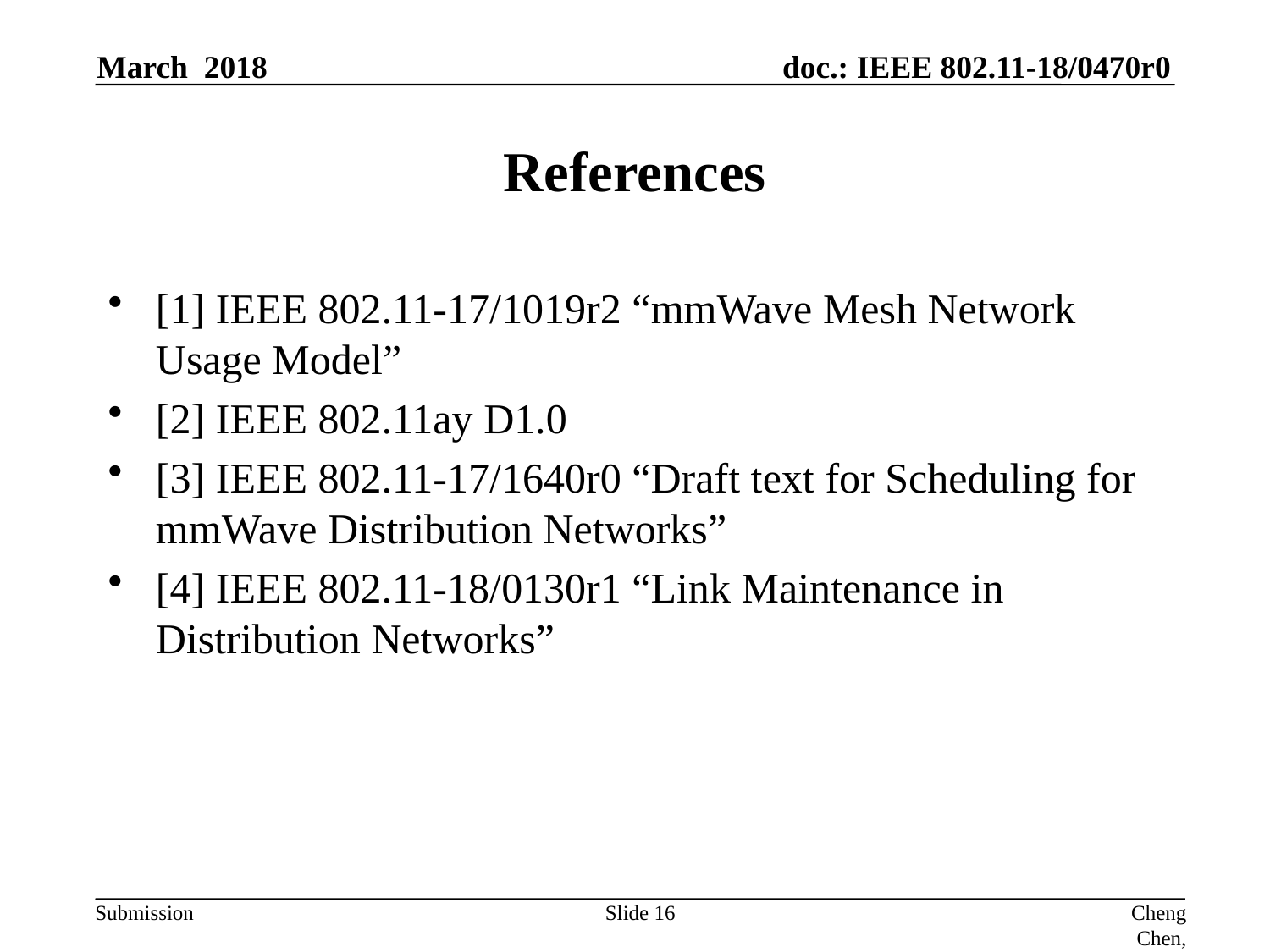

March  2018
# References
[1] IEEE 802.11-17/1019r2 “mmWave Mesh Network Usage Model”
[2] IEEE 802.11ay D1.0
[3] IEEE 802.11-17/1640r0 “Draft text for Scheduling for mmWave Distribution Networks”
[4] IEEE 802.11-18/0130r1 “Link Maintenance in Distribution Networks”
Slide 16
Cheng Chen, Intel